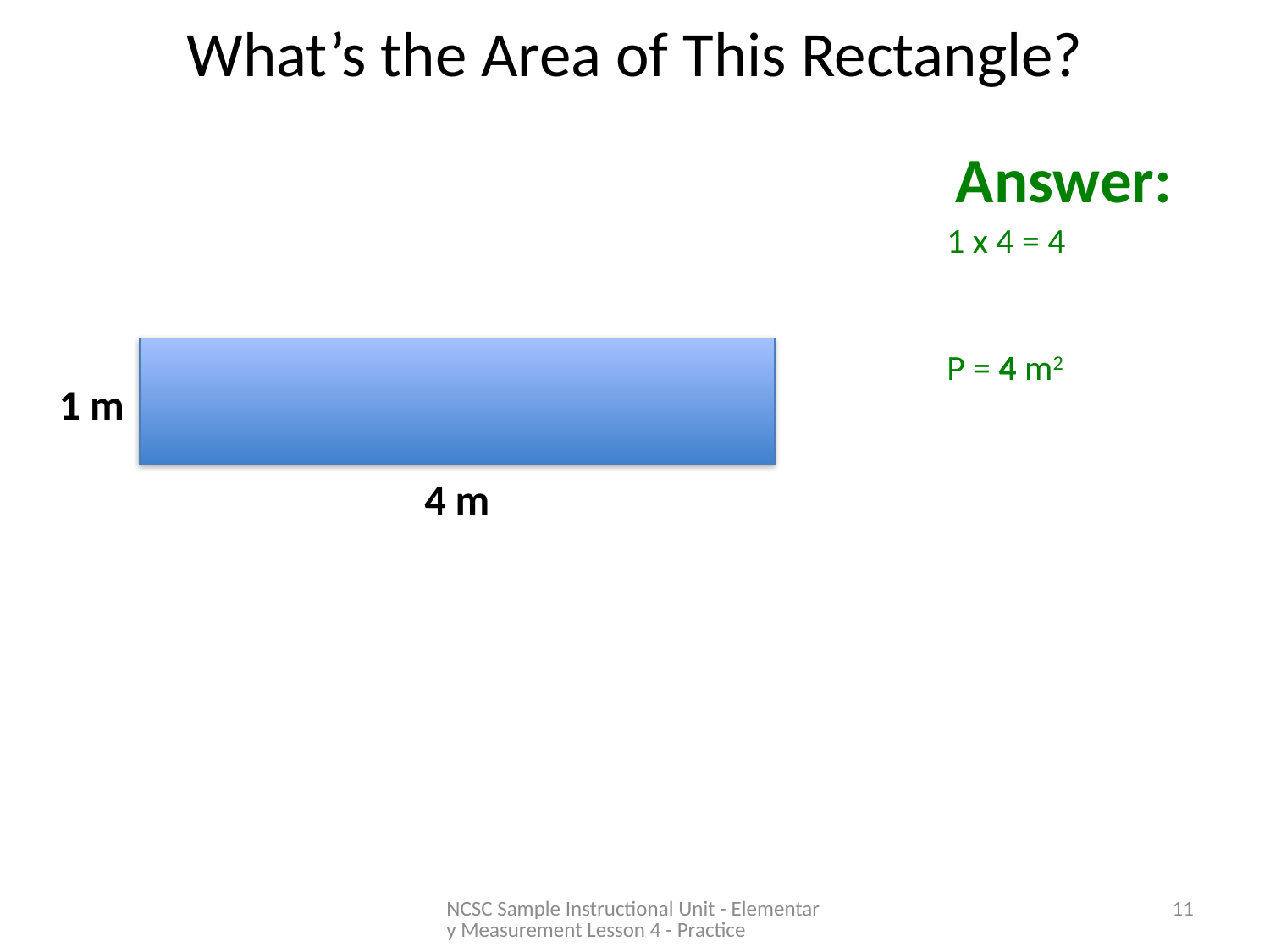

# What’s the Area of This Rectangle?
Answer:
1 x 4 = 4

P = 4 m2

1 m
4 m
NCSC Sample Instructional Unit - Elementary Measurement Lesson 4 - Practice
11